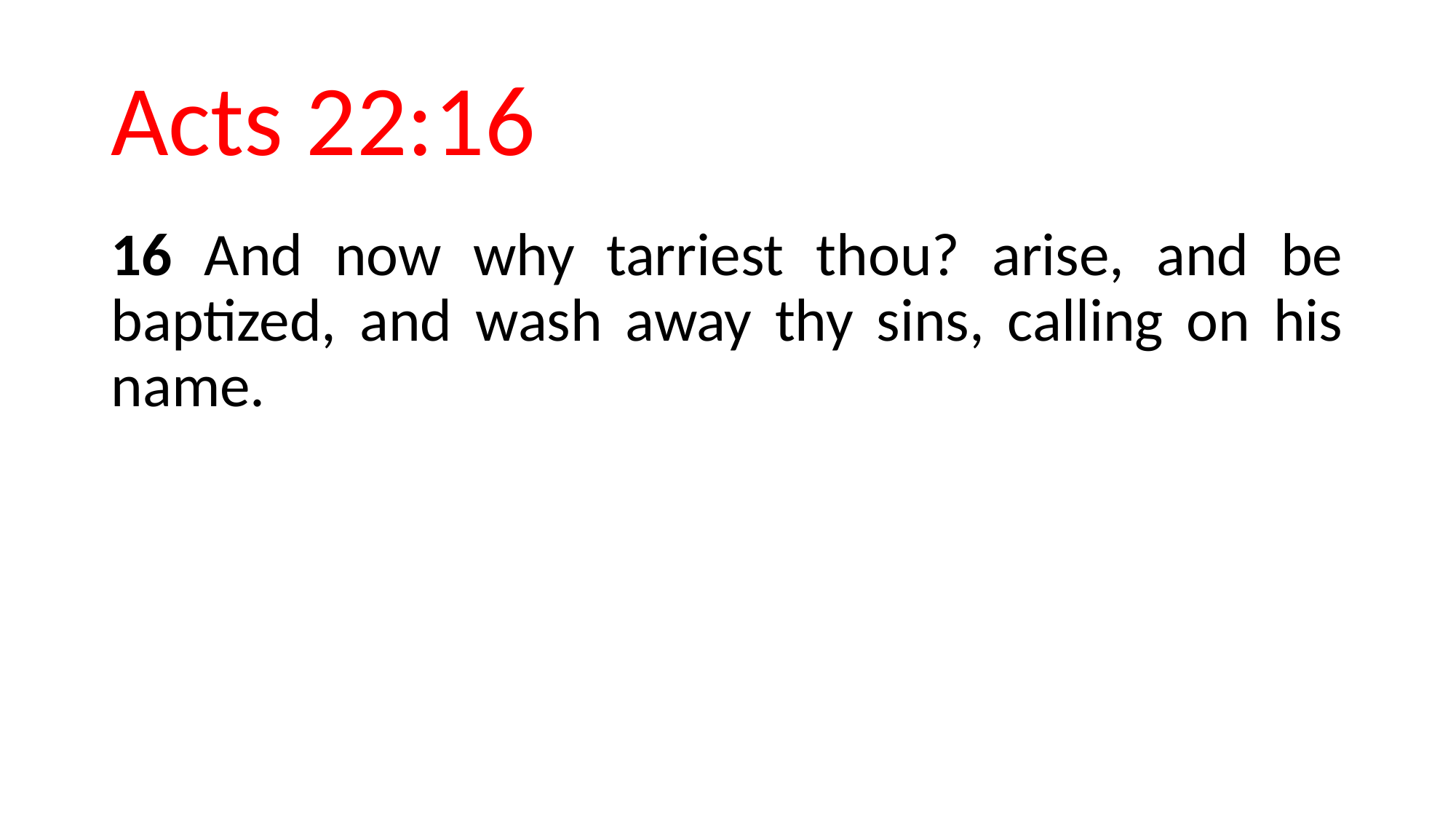

# Acts 22:16
16 And now why tarriest thou? arise, and be baptized, and wash away thy sins, calling on his name.